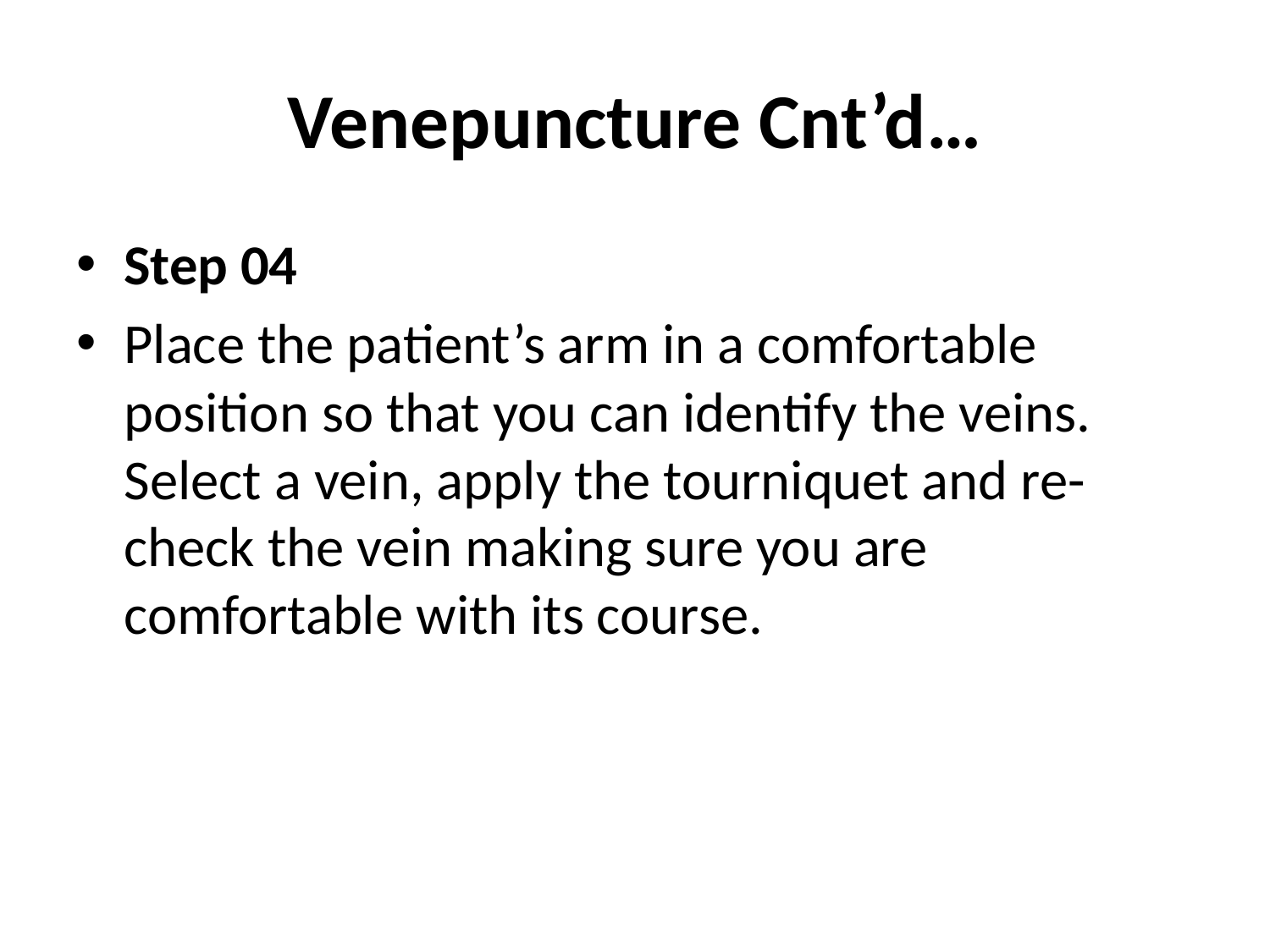

# Venepuncture Cnt’d…
Step 04
Place the patient’s arm in a comfortable position so that you can identify the veins. Select a vein, apply the tourniquet and re-check the vein making sure you are comfortable with its course.